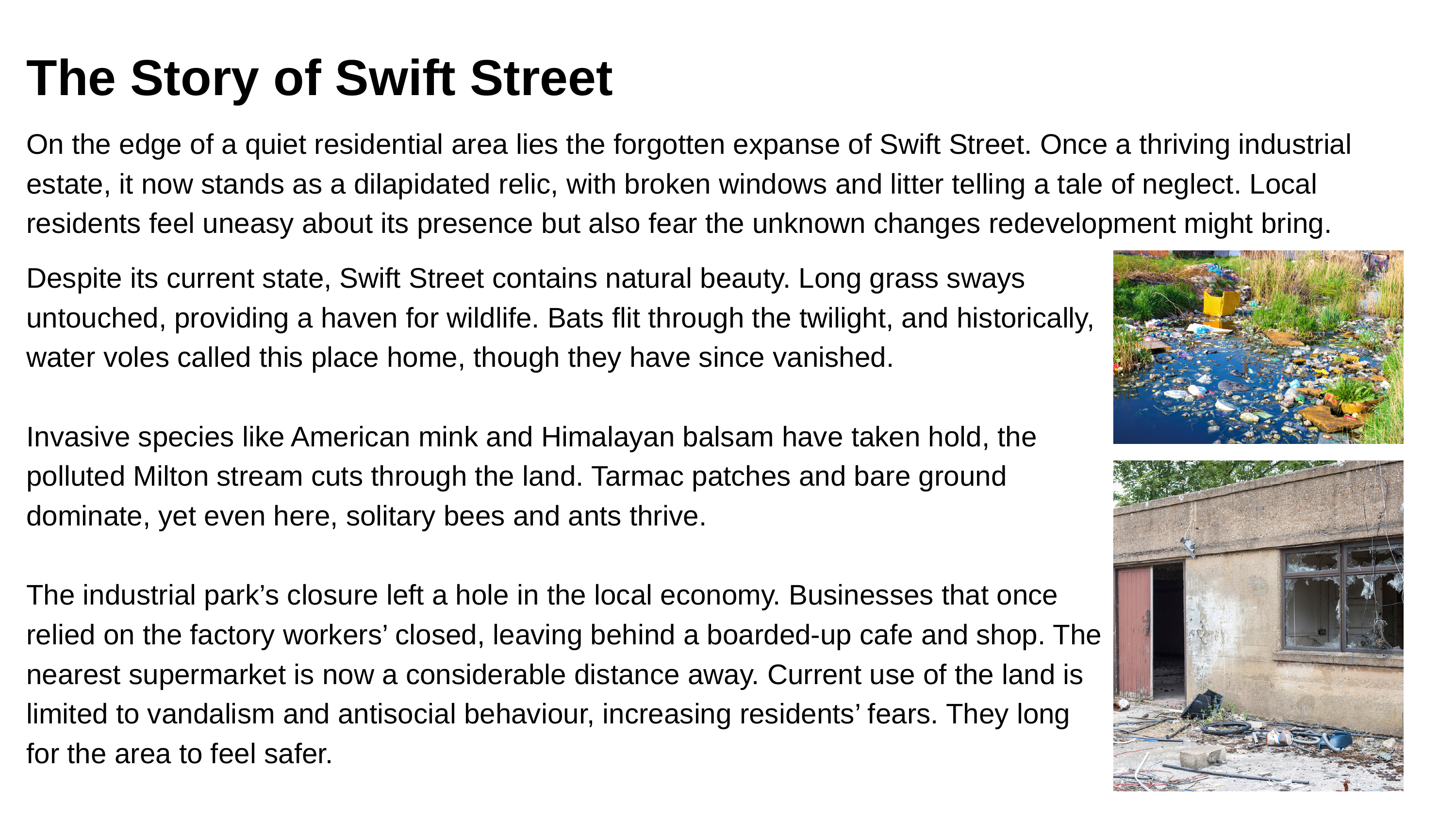

The Story of Swift Street
On the edge of a quiet residential area lies the forgotten expanse of Swift Street. Once a thriving industrial estate, it now stands as a dilapidated relic, with broken windows and litter telling a tale of neglect. Local residents feel uneasy about its presence but also fear the unknown changes redevelopment might bring.
Despite its current state, Swift Street contains natural beauty. Long grass sways untouched, providing a haven for wildlife. Bats flit through the twilight, and historically, water voles called this place home, though they have since vanished.

Invasive species like American mink and Himalayan balsam have taken hold, the polluted Milton stream cuts through the land. Tarmac patches and bare ground dominate, yet even here, solitary bees and ants thrive.

The industrial park’s closure left a hole in the local economy. Businesses that once relied on the factory workers’ closed, leaving behind a boarded-up cafe and shop. The nearest supermarket is now a considerable distance away. Current use of the land is limited to vandalism and antisocial behaviour, increasing residents’ fears. They long for the area to feel safer.